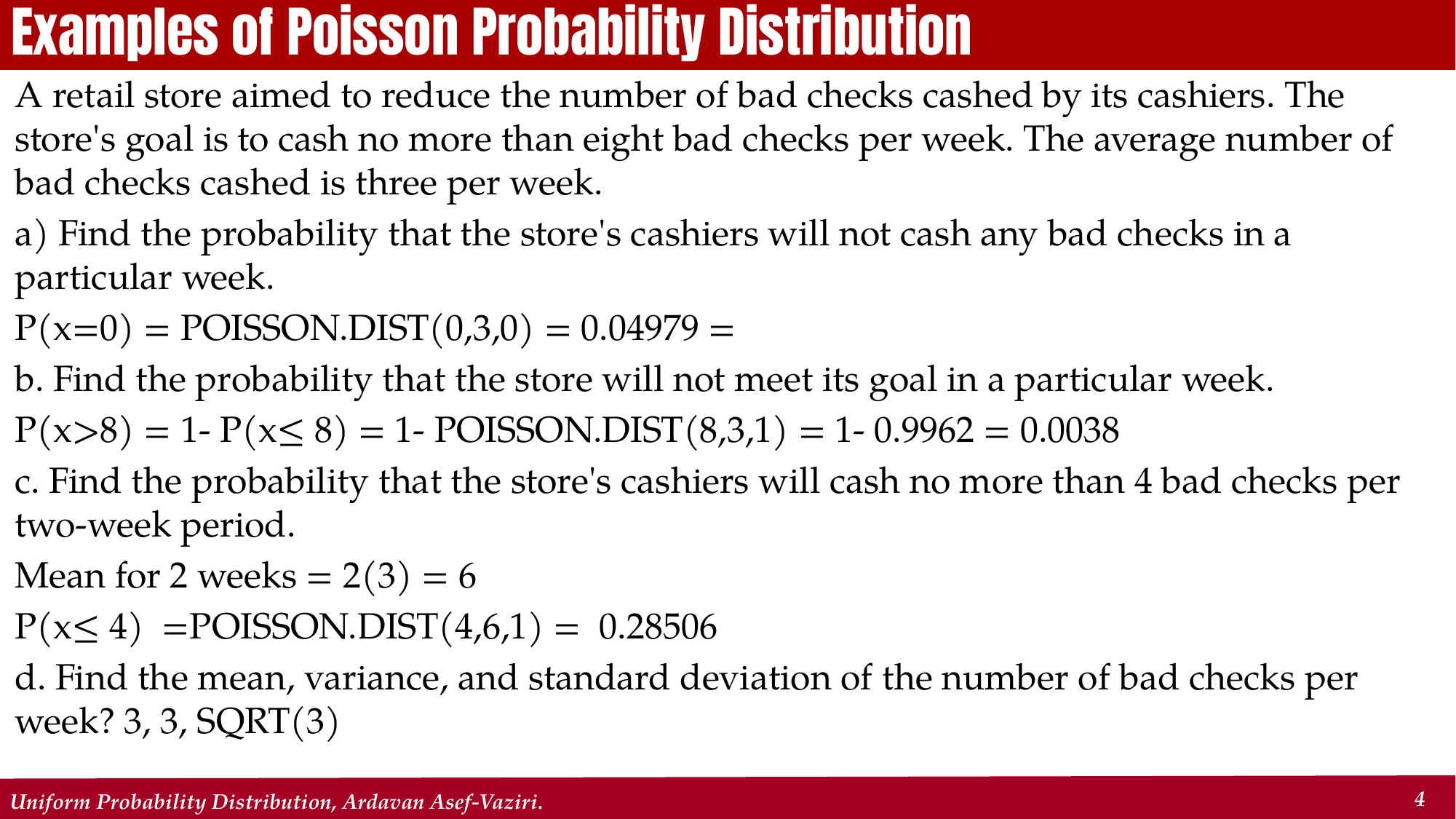

# Examples of Poisson Probability Distribution
A retail store aimed to reduce the number of bad checks cashed by its cashiers. The store's goal is to cash no more than eight bad checks per week. The average number of bad checks cashed is three per week.
a) Find the probability that the store's cashiers will not cash any bad checks in a particular week.
P(x=0) = POISSON.DIST(0,3,0) = 0.04979 =
b. Find the probability that the store will not meet its goal in a particular week.
P(x>8) = 1- P(x≤ 8) = 1- POISSON.DIST(8,3,1) = 1- 0.9962 = 0.0038
c. Find the probability that the store's cashiers will cash no more than 4 bad checks per two-week period.
Mean for 2 weeks = 2(3) = 6
P(x≤ 4)  =POISSON.DIST(4,6,1) =  0.28506
d. Find the mean, variance, and standard deviation of the number of bad checks per week? 3, 3, SQRT(3)